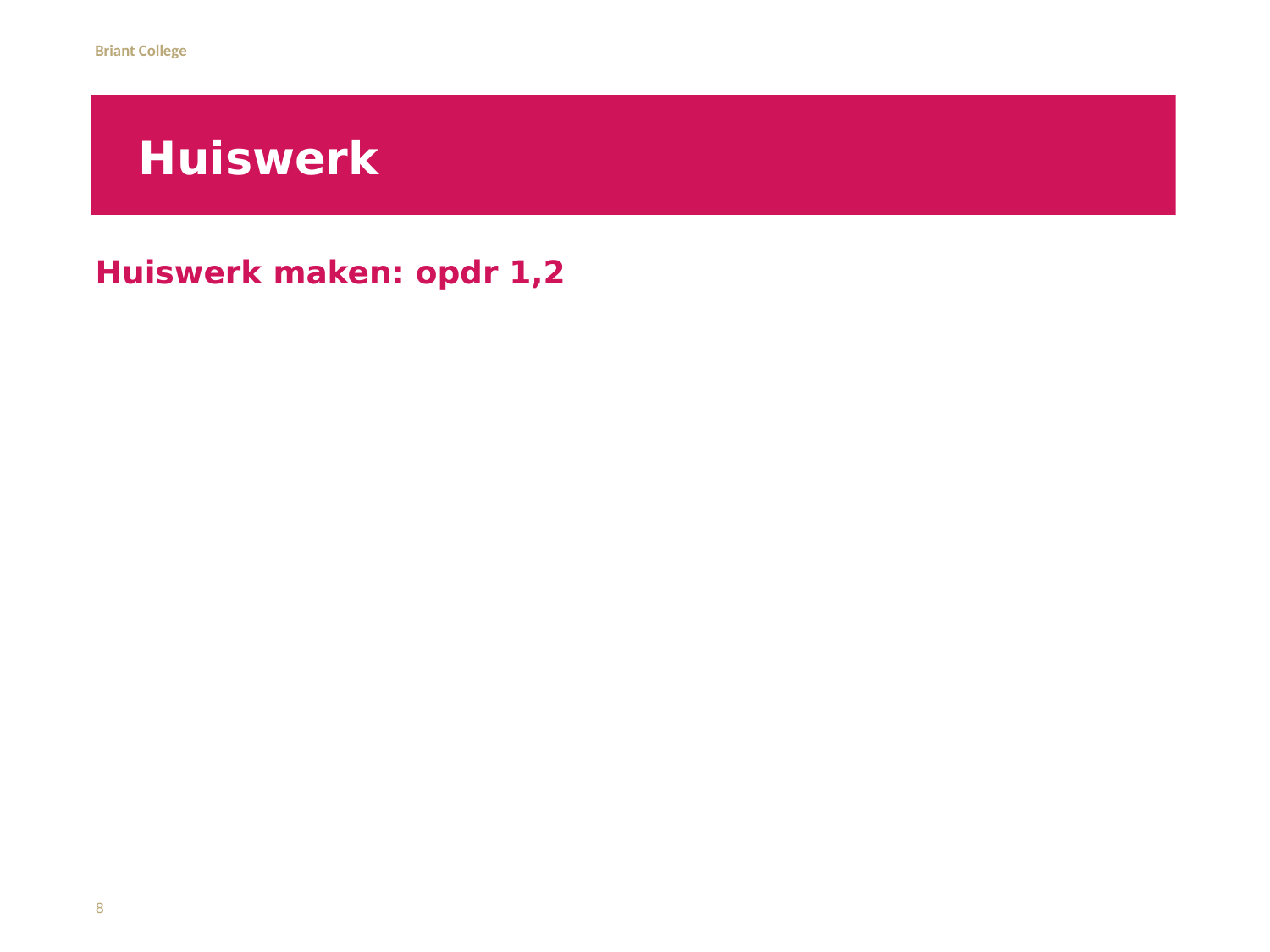

# Huiswerk
Huiswerk maken: opdr 1,2
8